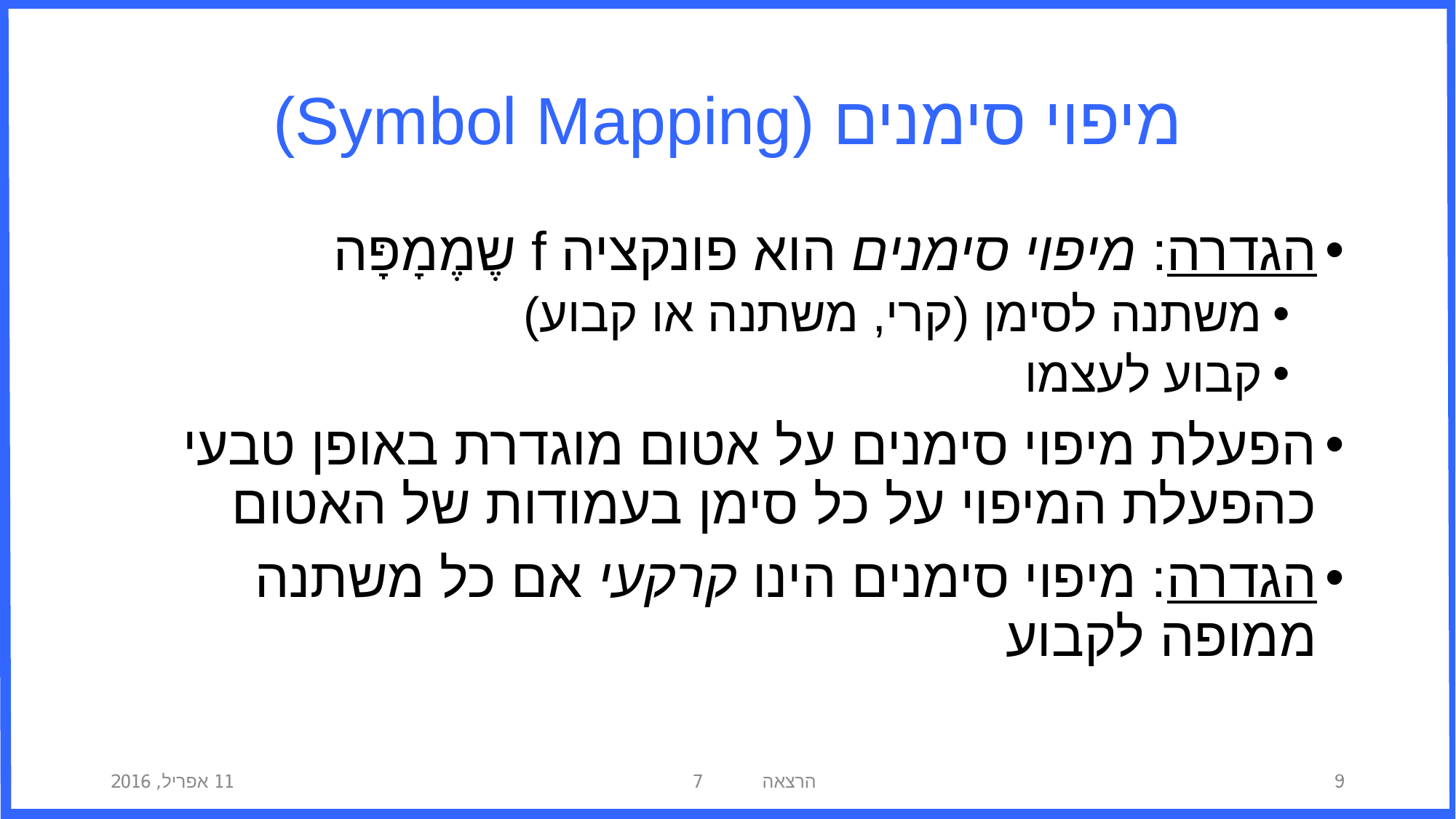

# מיפוי סימנים (Symbol Mapping)
הגדרה: מיפוי סימנים הוא פונקציה f שֶמֶמָפָּה
משתנה לסימן (קרי, משתנה או קבוע)
קבוע לעצמו
הפעלת מיפוי סימנים על אטום מוגדרת באופן טבעי כהפעלת המיפוי על כל סימן בעמודות של האטום
הגדרה: מיפוי סימנים הינו קרקעי אם כל משתנה ממופה לקבוע

11 אפריל, 2016
הרצאה 7
9